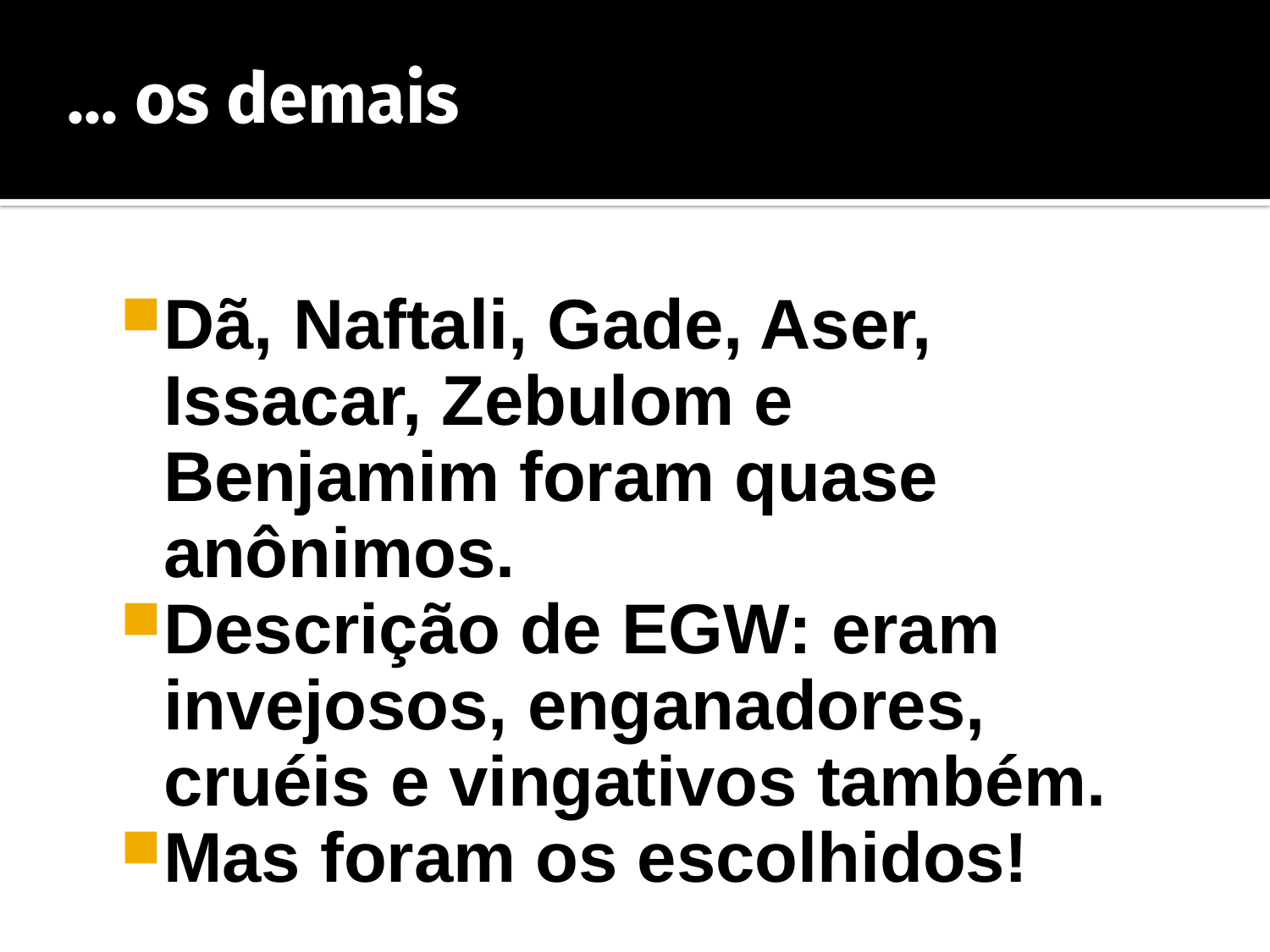

... os demais
Dã, Naftali, Gade, Aser, Issacar, Zebulom e Benjamim foram quase anônimos.
Descrição de EGW: eram invejosos, enganadores, cruéis e vingativos também.
Mas foram os escolhidos!